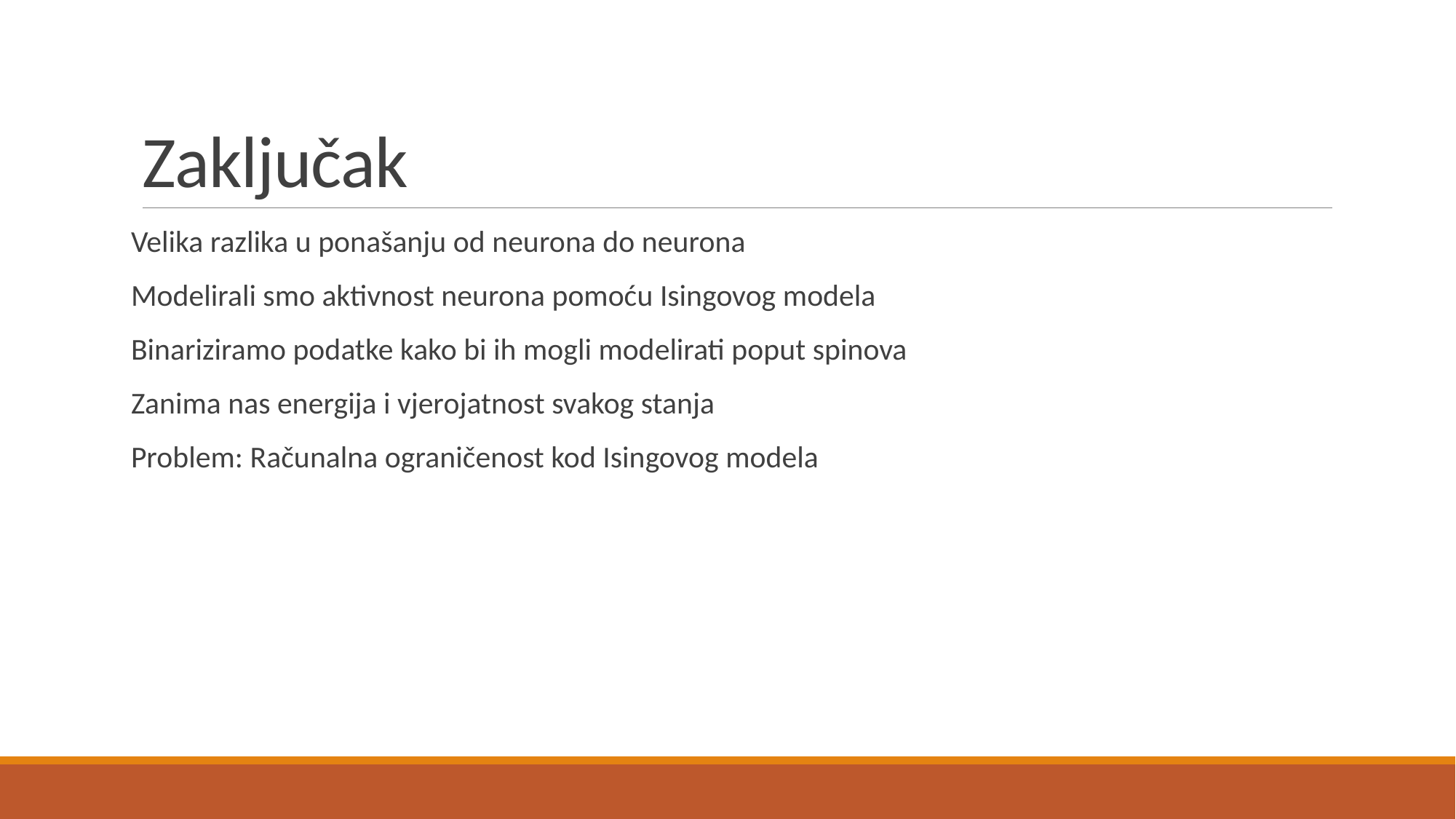

# Zaključak
Velika razlika u ponašanju od neurona do neurona
Modelirali smo aktivnost neurona pomoću Isingovog modela
Binariziramo podatke kako bi ih mogli modelirati poput spinova
Zanima nas energija i vjerojatnost svakog stanja
Problem: Računalna ograničenost kod Isingovog modela